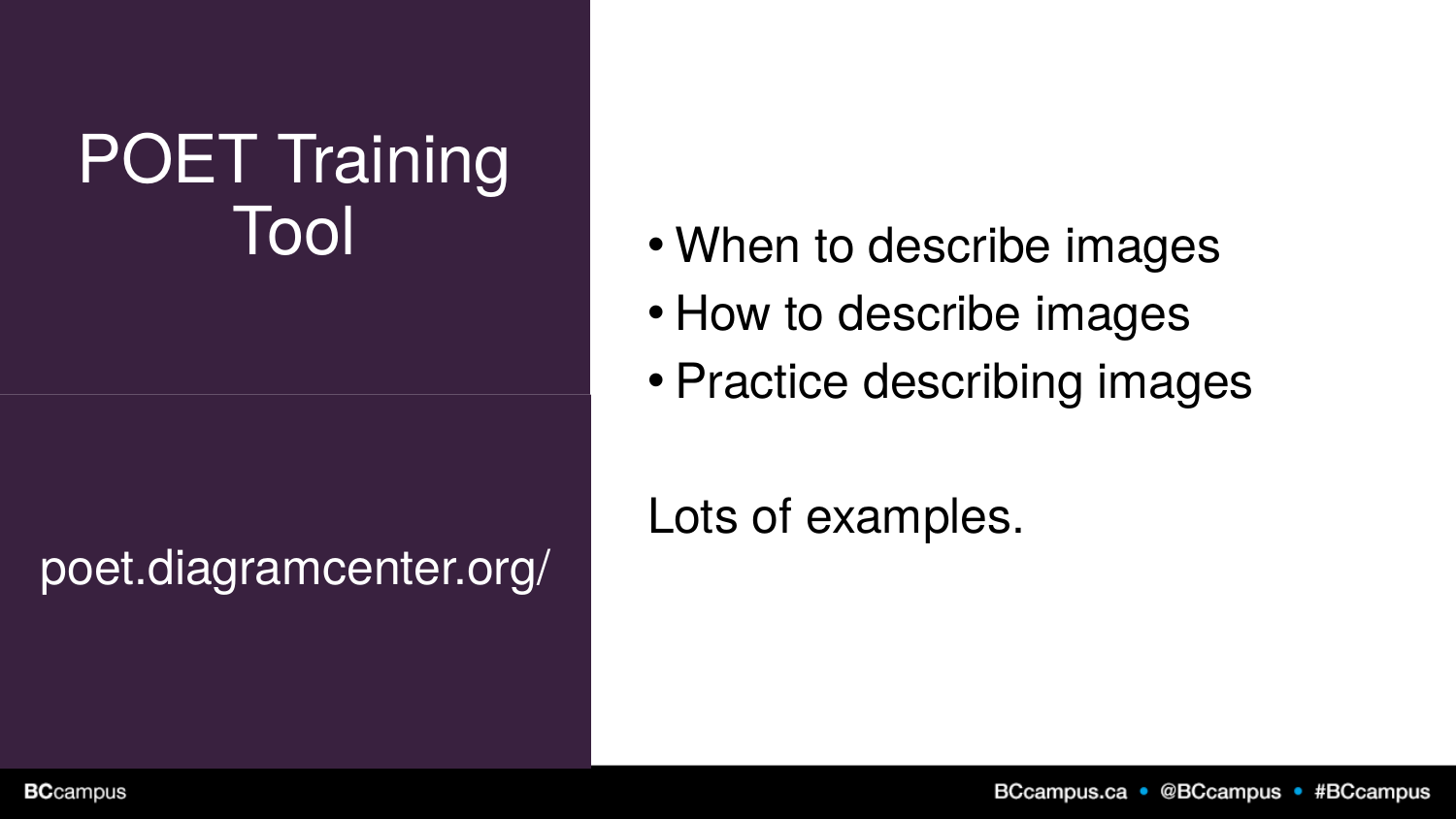

# POET Training Tool
When to describe images
How to describe images
Practice describing images

Lots of examples.

poet.diagramcenter.org/